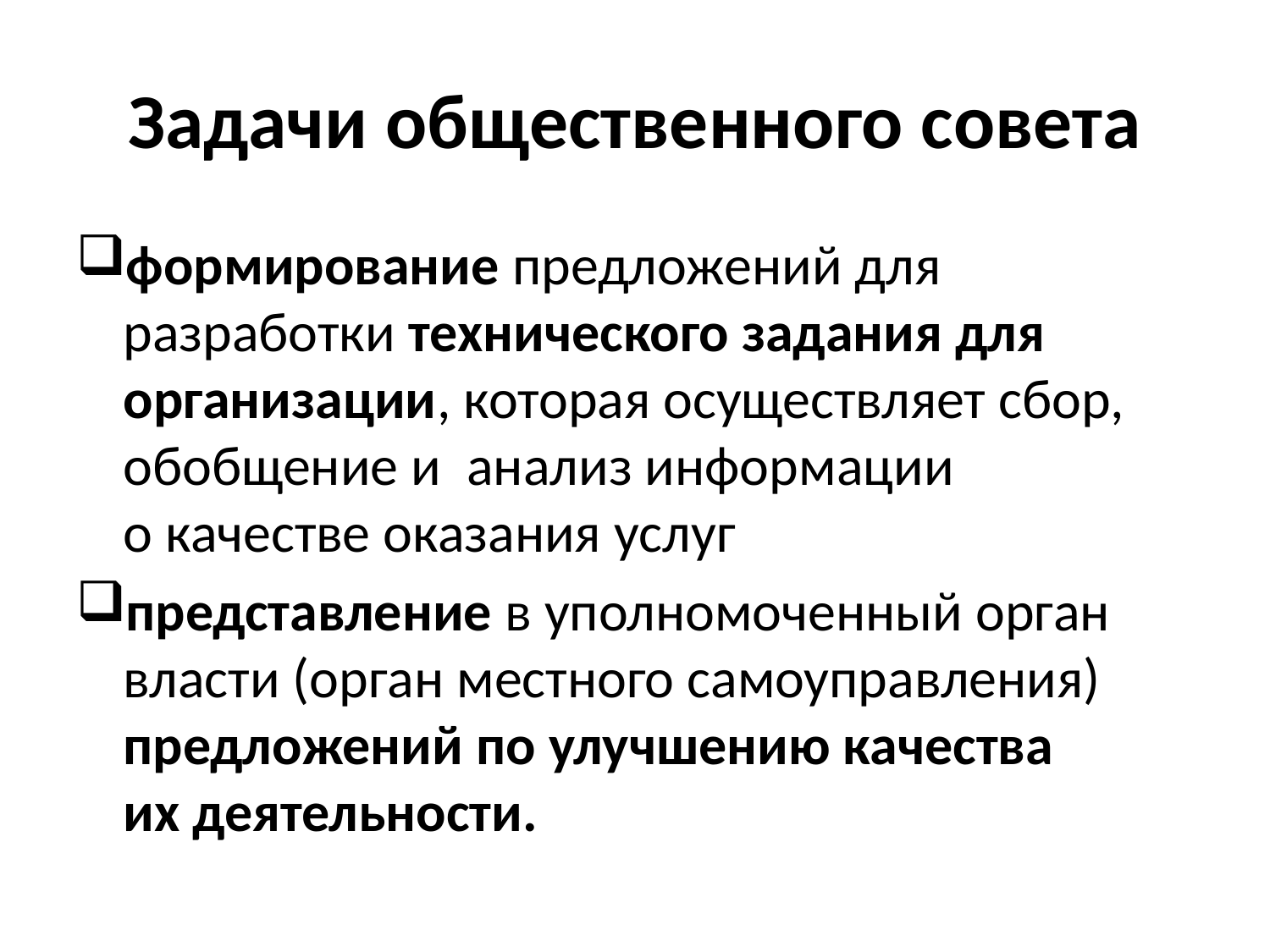

# Задачи общественного совета
формирование предложений для  разработки технического задания для  организации, которая осуществляет сбор, обобщение и  анализ информации о качестве оказания услуг
представление в уполномоченный орган власти (орган местного самоуправления) предложений по улучшению качества их деятельности.